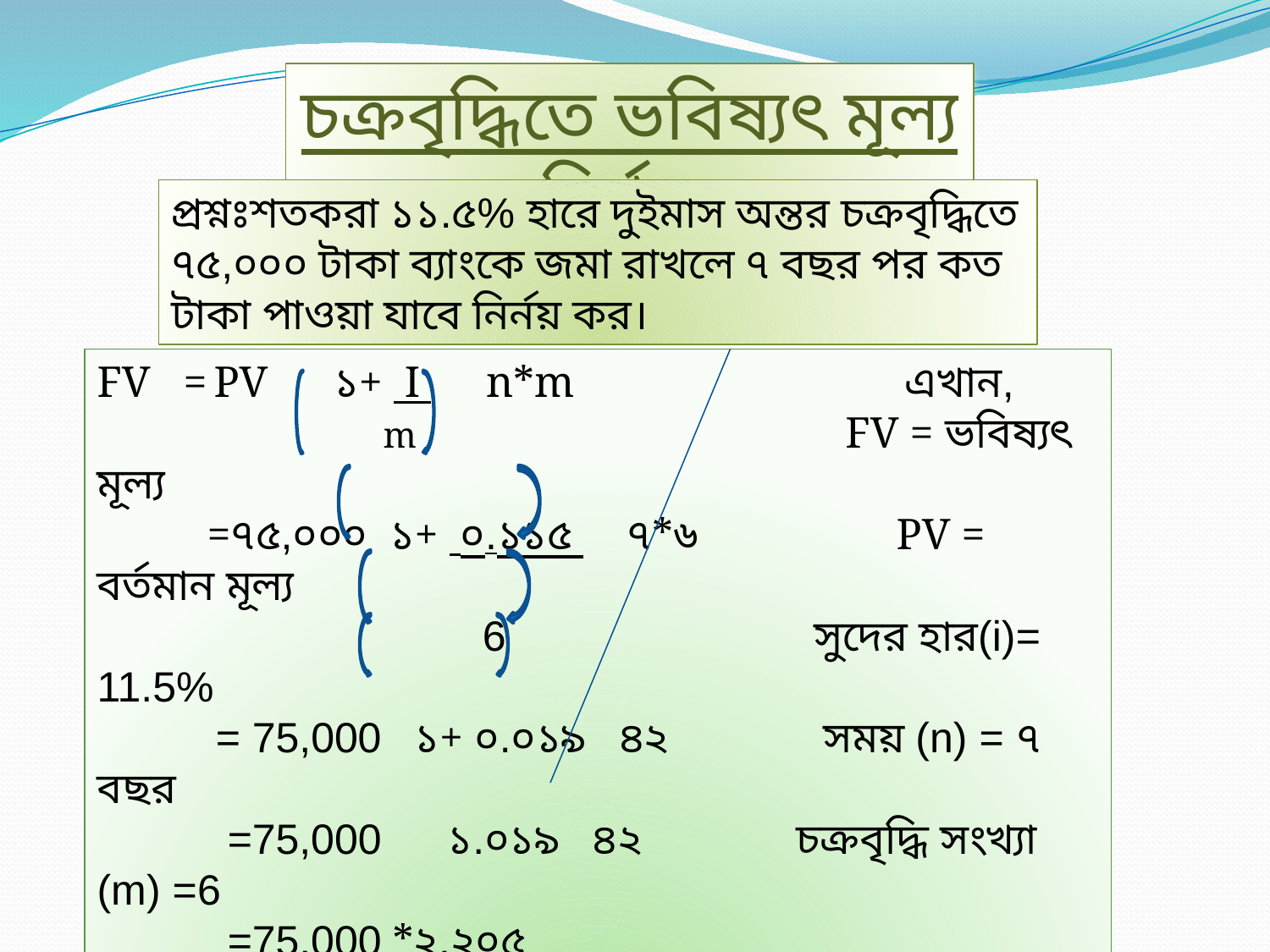

চক্রবৃদ্ধিতে ভবিষ্যৎ মূল্য নির্ণয়।
প্রশ্নঃশতকরা ১১.৫% হারে দুইমাস অন্তর চক্রবৃদ্ধিতে ৭৫,০০০ টাকা ব্যাংকে জমা রাখলে ৭ বছর পর কত টাকা পাওয়া যাবে নির্নয় কর।
FV   = PV      ১+  I      n*m                              এখান,
                          m                                       FV = ভবিষ্যৎ মূল্য
          =৭৫,০০০  ১+  ০.১১৫     ৭*৬                  PV = বর্তমান মূল্য
                                   6                          সুদের হার(i)= 11.5%
          = 75,000   ১+ ০.০১৯   ৪২              সময় (n) = ৭ বছর
           =75,000      ১.০১৯   ৪২              চক্রবৃদ্ধি সংখ্যা (m) =6
           =75,000 *২.২০৫
             = ১,৬৫,৩৭৫ টাকা